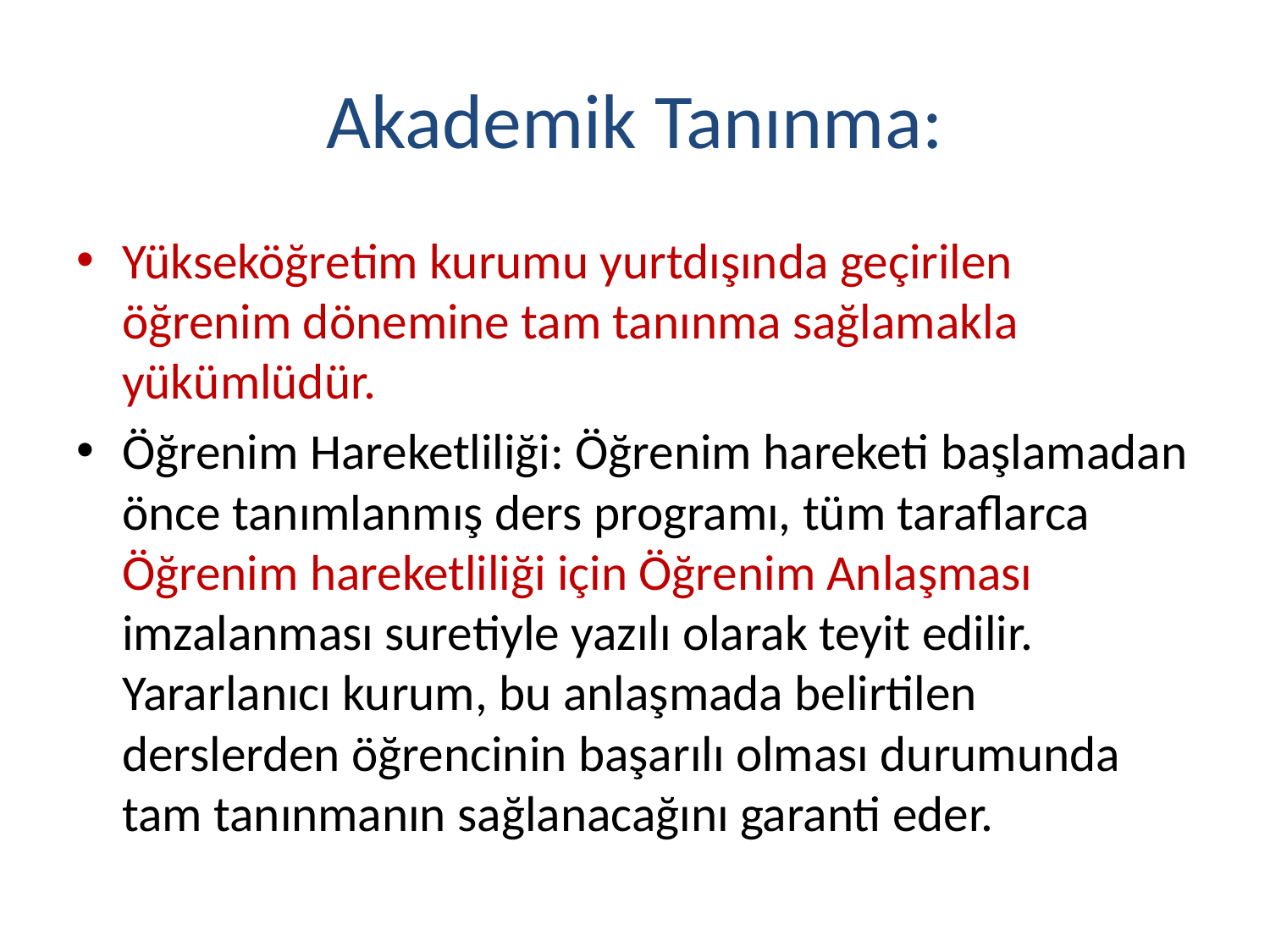

# Akademik Tanınma:
Yükseköğretim kurumu yurtdışında geçirilen öğrenim dönemine tam tanınma sağlamakla yükümlüdür.
Öğrenim Hareketliliği: Öğrenim hareketi başlamadan önce tanımlanmış ders programı, tüm taraflarca Öğrenim hareketliliği için Öğrenim Anlaşması imzalanması suretiyle yazılı olarak teyit edilir. Yararlanıcı kurum, bu anlaşmada belirtilen derslerden öğrencinin başarılı olması durumunda tam tanınmanın sağlanacağını garanti eder.